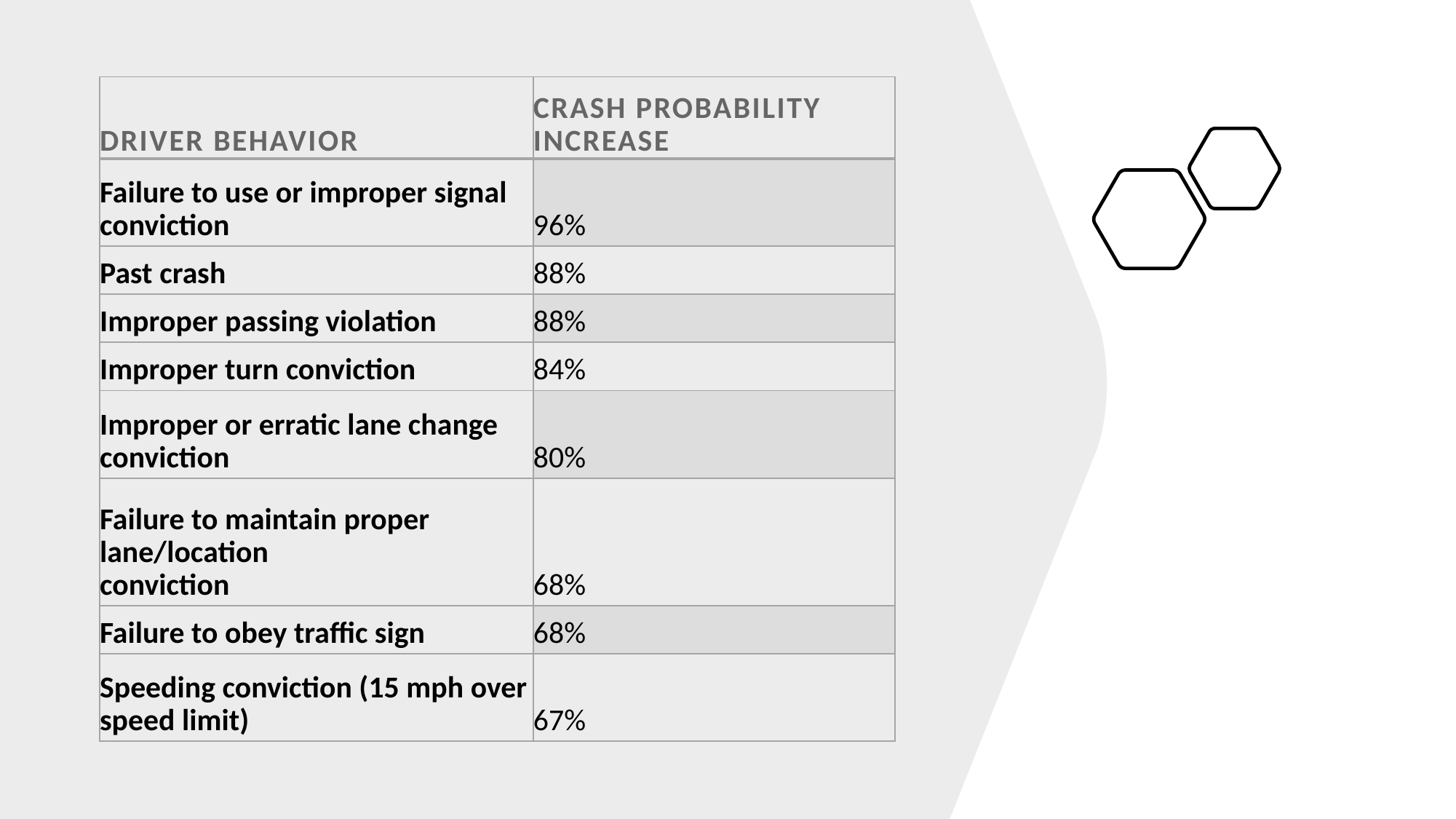

| DRIVER BEHAVIOR | CRASH PROBABILITY INCREASE |
| --- | --- |
| Failure to use or improper signal conviction | 96% |
| Past crash | 88% |
| Improper passing violation | 88% |
| Improper turn conviction | 84% |
| Improper or erratic lane change conviction | 80% |
| Failure to maintain proper lane/location conviction | 68% |
| Failure to obey traffic sign | 68% |
| Speeding conviction (15 mph over speed limit) | 67% |

ZROBINETTE 2020